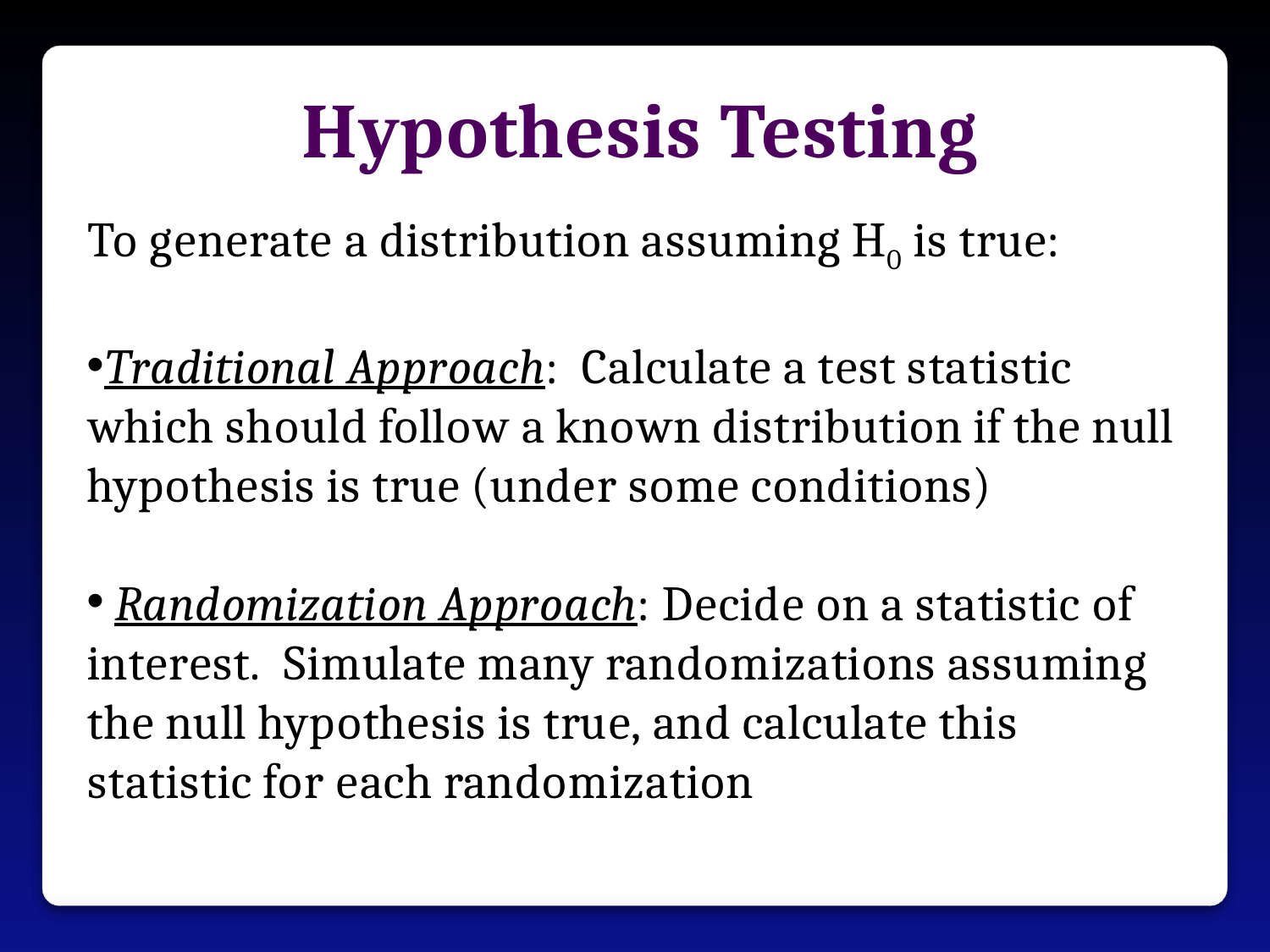

Hypothesis Testing
To generate a distribution assuming H0 is true:

Traditional Approach:  Calculate a test statistic which should follow a known distribution if the null hypothesis is true (under some conditions)

 Randomization Approach: Decide on a statistic of interest.  Simulate many randomizations assuming the null hypothesis is true, and calculate this statistic for each randomization